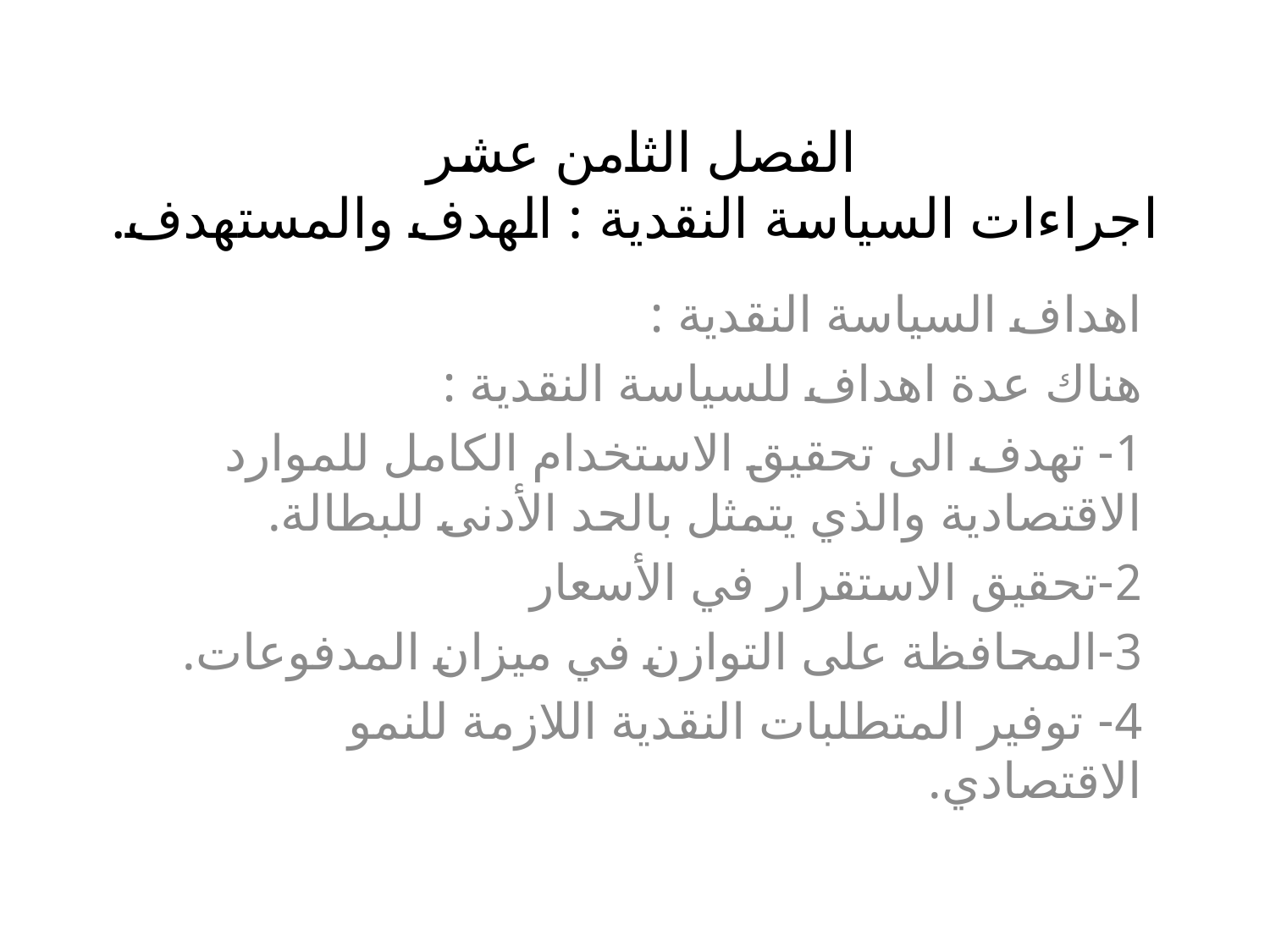

# الفصل الثامن عشر اجراءات السياسة النقدية : الهدف والمستهدف.
اهداف السياسة النقدية :
هناك عدة اهداف للسياسة النقدية :
1- تهدف الى تحقيق الاستخدام الكامل للموارد الاقتصادية والذي يتمثل بالحد الأدنى للبطالة.
2-تحقيق الاستقرار في الأسعار
3-المحافظة على التوازن في ميزان المدفوعات.
4- توفير المتطلبات النقدية اللازمة للنمو الاقتصادي.